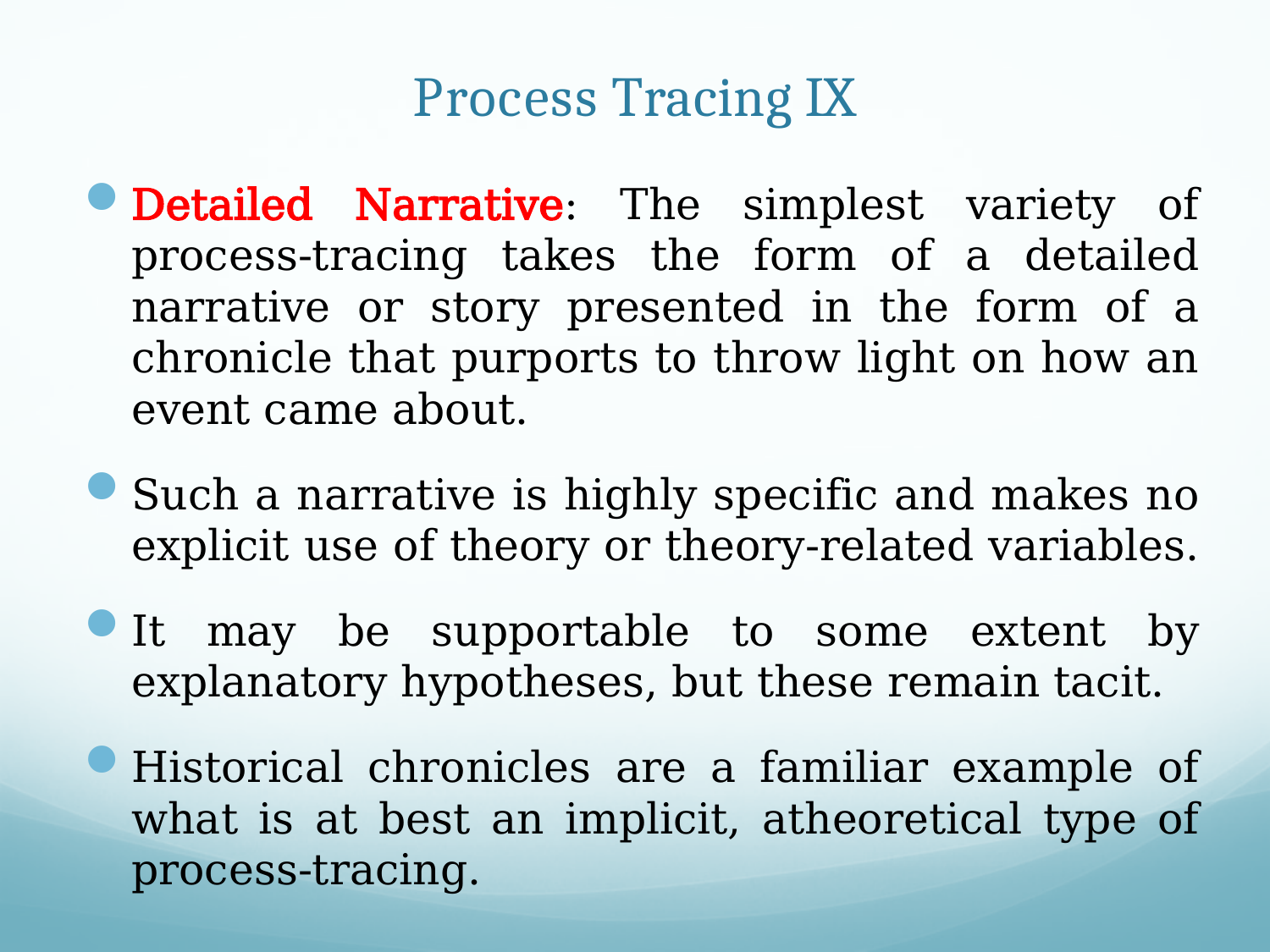

# Process Tracing IX
Detailed Narrative: The simplest variety of process-tracing takes the form of a detailed narrative or story presented in the form of a chronicle that purports to throw light on how an event came about.
Such a narrative is highly specific and makes no explicit use of theory or theory-related variables.
It may be supportable to some extent by explanatory hypotheses, but these remain tacit.
Historical chronicles are a familiar example of what is at best an implicit, atheoretical type of process-tracing.